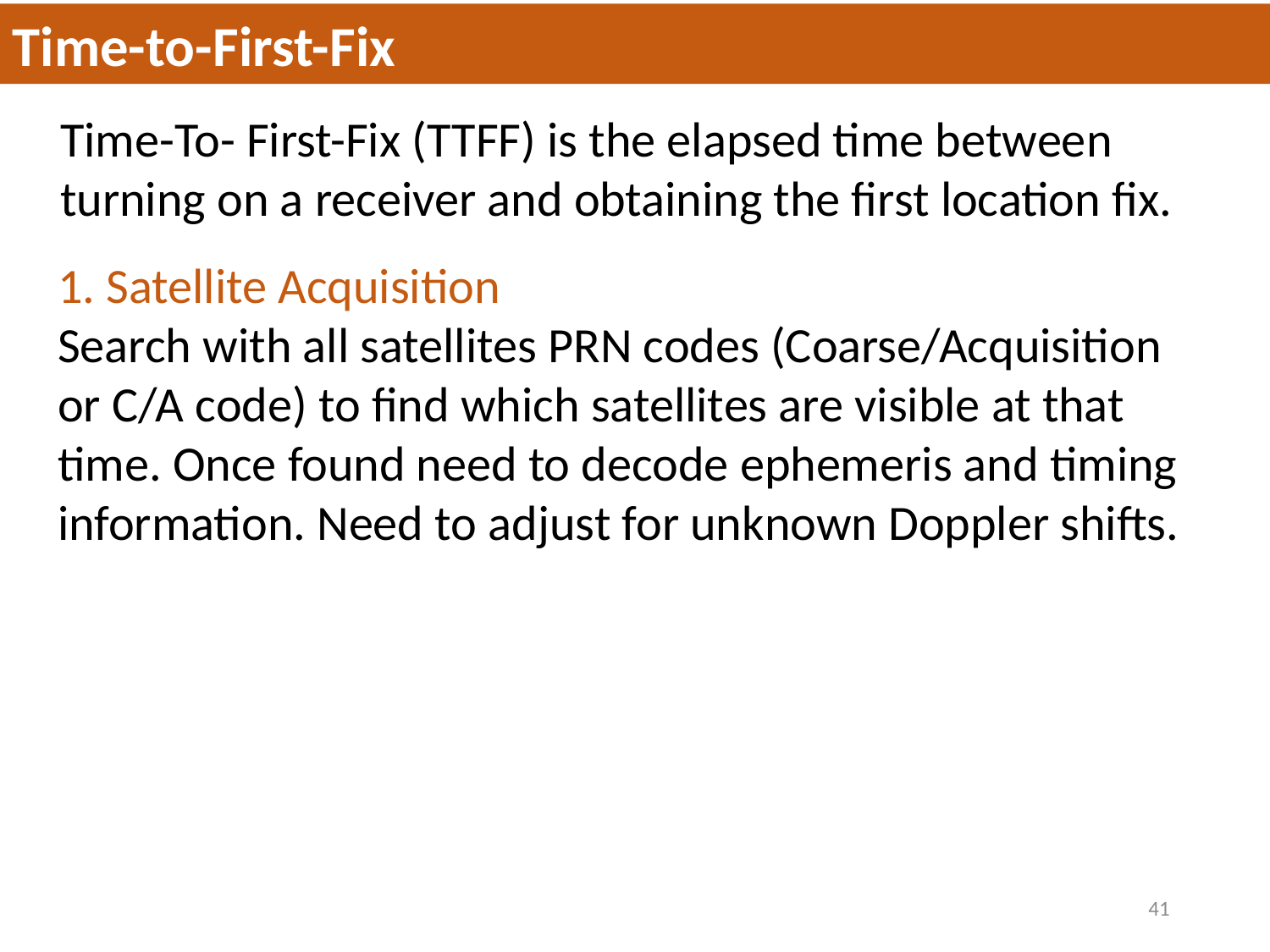

Time-to-First-Fix
Time-To- First-Fix (TTFF) is the elapsed time between turning on a receiver and obtaining the first location fix.
1. Satellite Acquisition
Search with all satellites PRN codes (Coarse/Acquisition or C/A code) to find which satellites are visible at that time. Once found need to decode ephemeris and timing information. Need to adjust for unknown Doppler shifts.
41